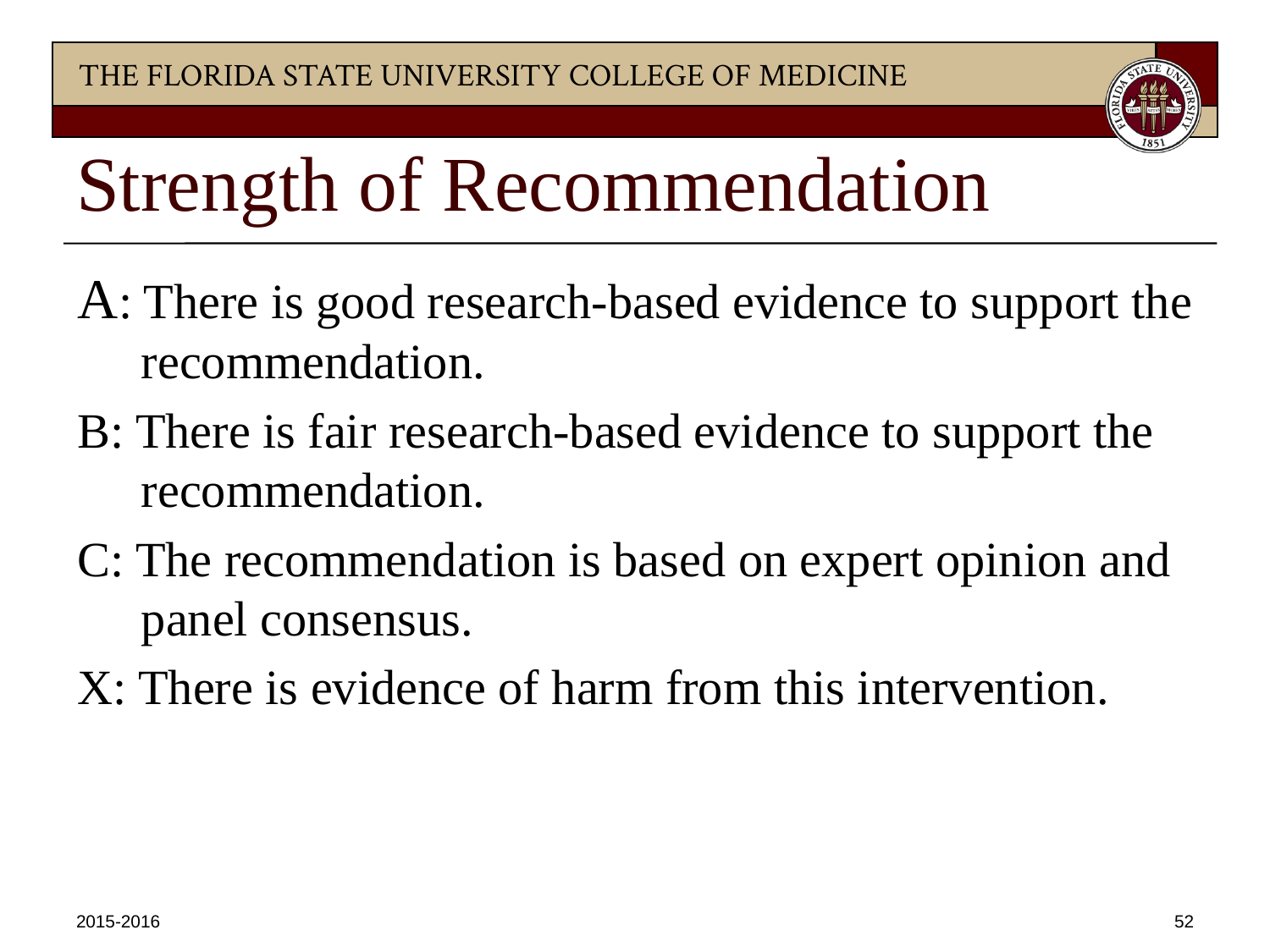

# Strength of Recommendation
A: There is good research-based evidence to support the recommendation.
B: There is fair research-based evidence to support the recommendation.
C: The recommendation is based on expert opinion and panel consensus.
X: There is evidence of harm from this intervention.
2015-2016
52